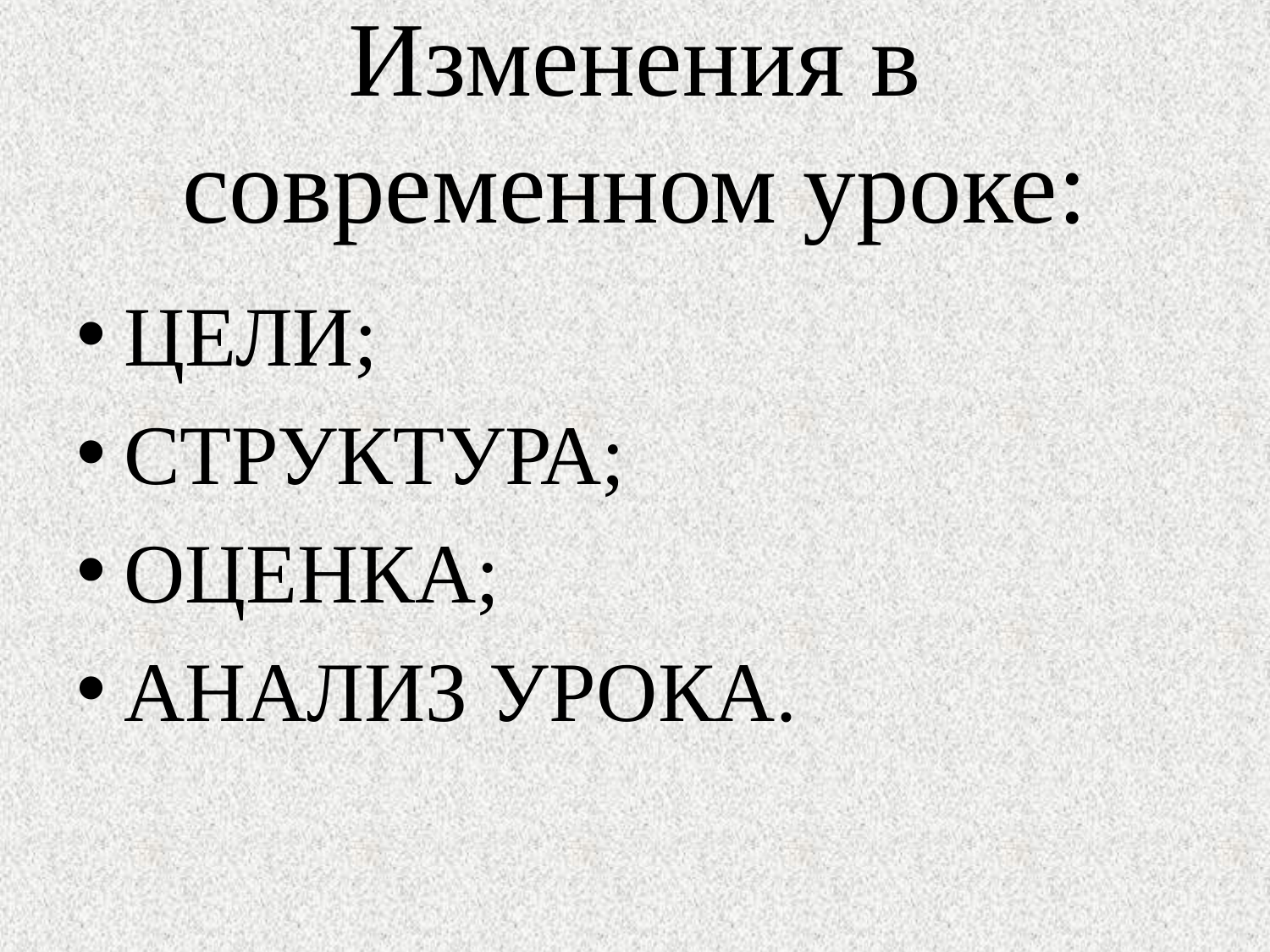

# Изменения в современном уроке:
ЦЕЛИ;
СТРУКТУРА;
ОЦЕНКА;
АНАЛИЗ УРОКА.